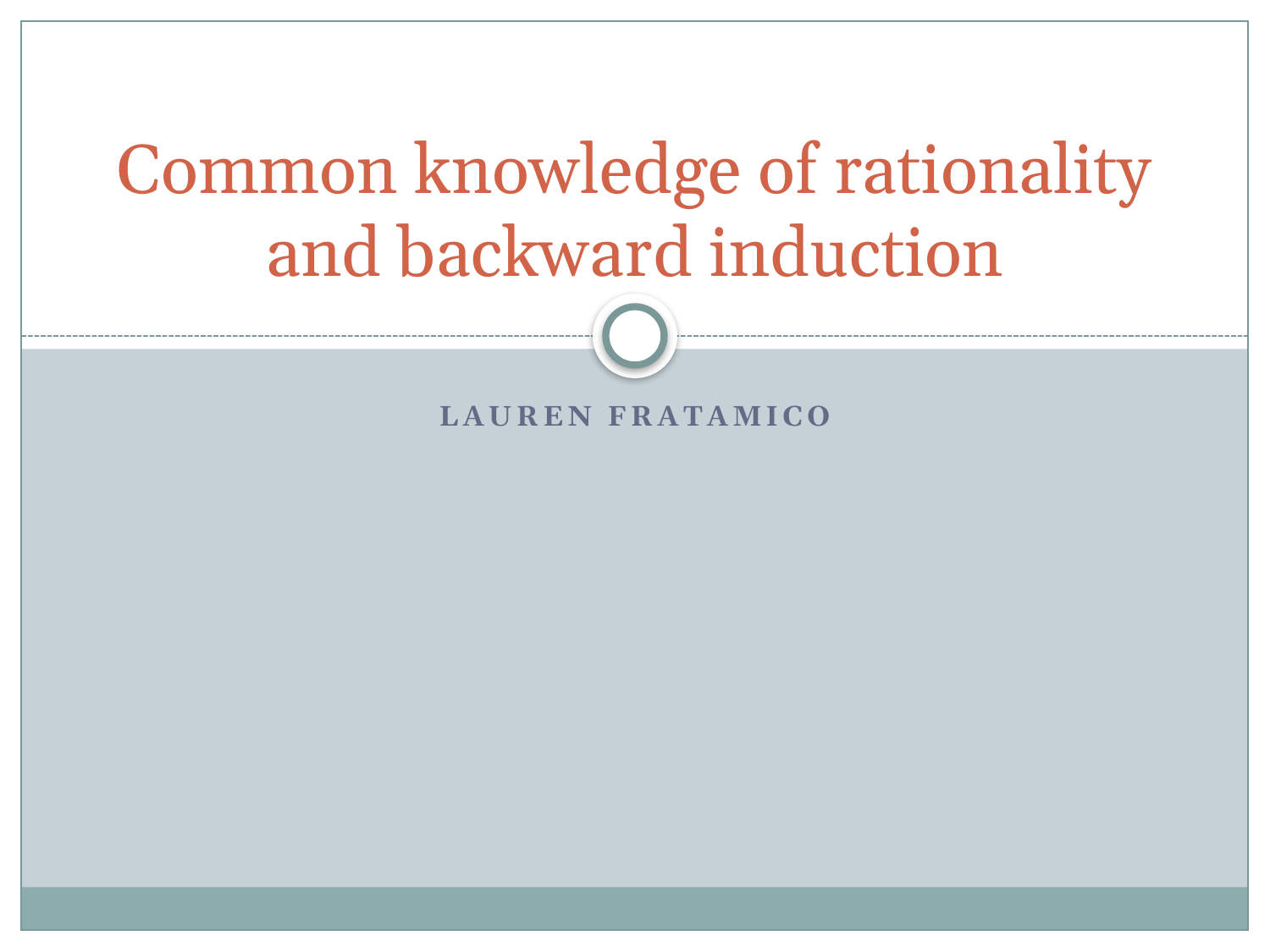

# Common knowledge of rationality and backward induction
Lauren Fratamico